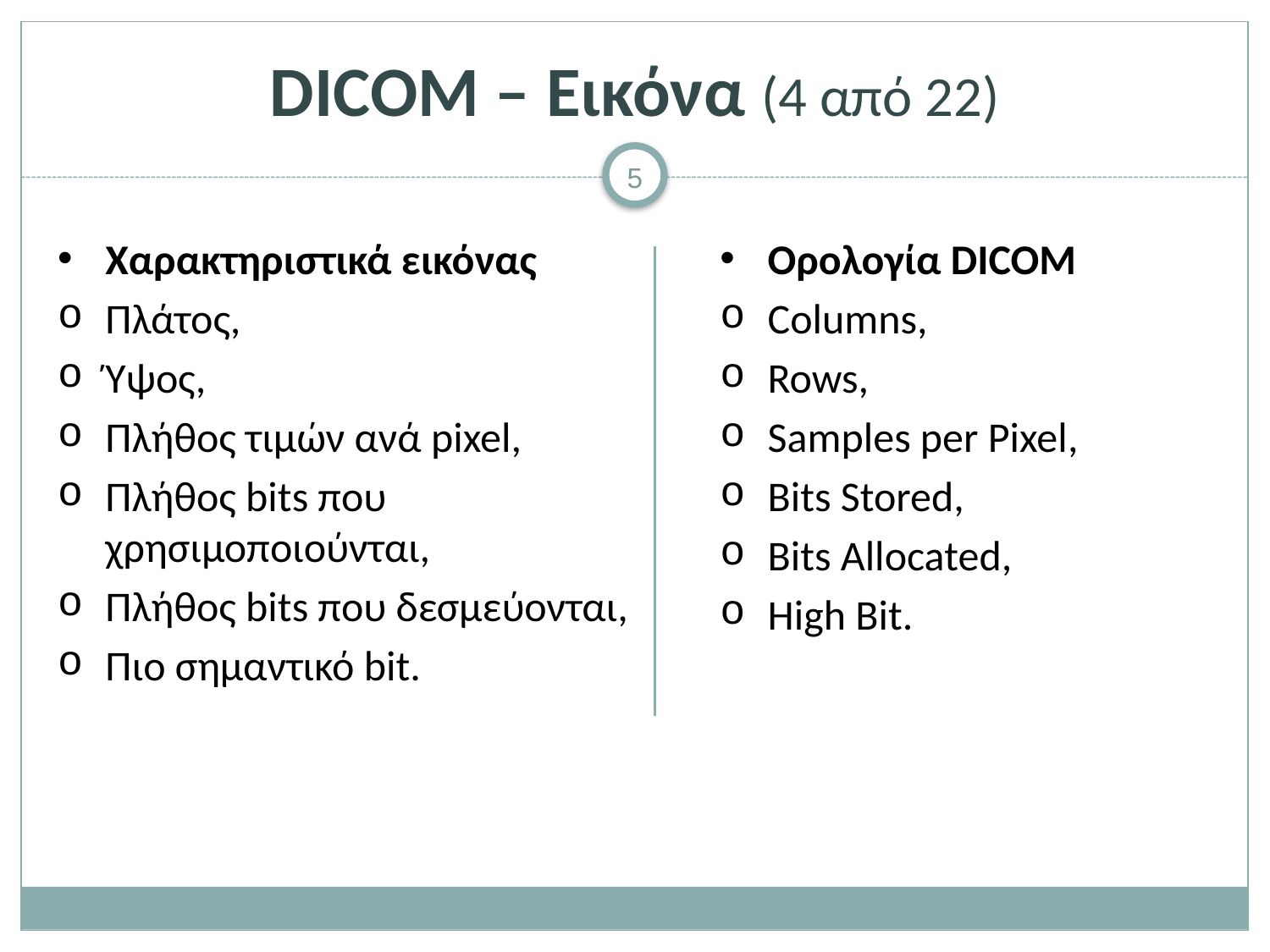

# DICOM – Εικόνα (4 από 22)
Χαρακτηριστικά εικόνας
Πλάτος,
Ύψος,
Πλήθος τιμών ανά pixel,
Πλήθος bits που χρησιμοποιούνται,
Πλήθος bits που δεσμεύονται,
Πιο σημαντικό bit.
Ορολογία DICOM
Columns,
Rows,
Samples per Pixel,
Bits Stored,
Bits Allocated,
High Bit.